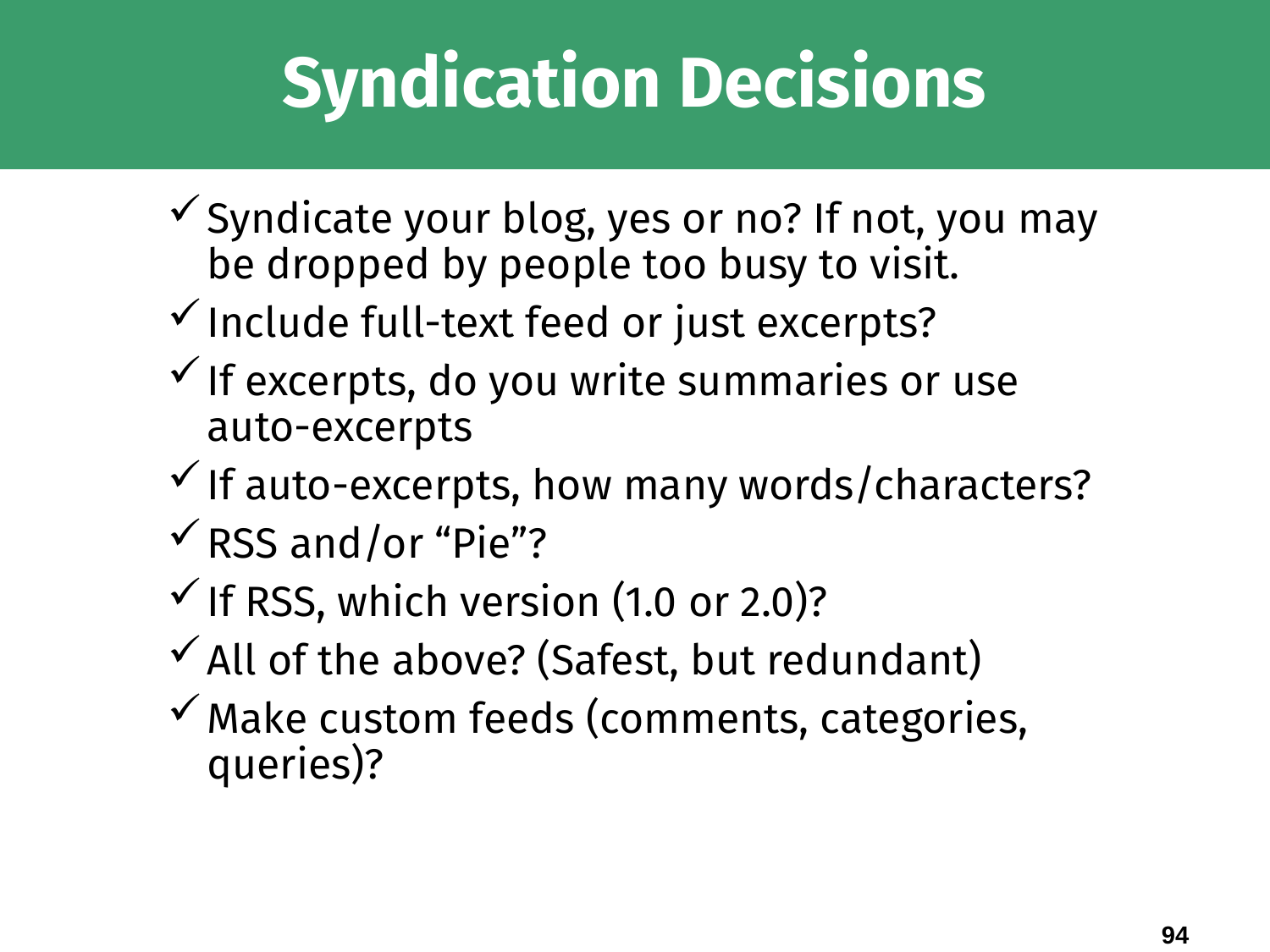

# Syndication Decisions
Syndicate your blog, yes or no? If not, you may be dropped by people too busy to visit.
Include full-text feed or just excerpts?
If excerpts, do you write summaries or use auto-excerpts
If auto-excerpts, how many words/characters?
RSS and/or “Pie”?
If RSS, which version (1.0 or 2.0)?
All of the above? (Safest, but redundant)
Make custom feeds (comments, categories, queries)?